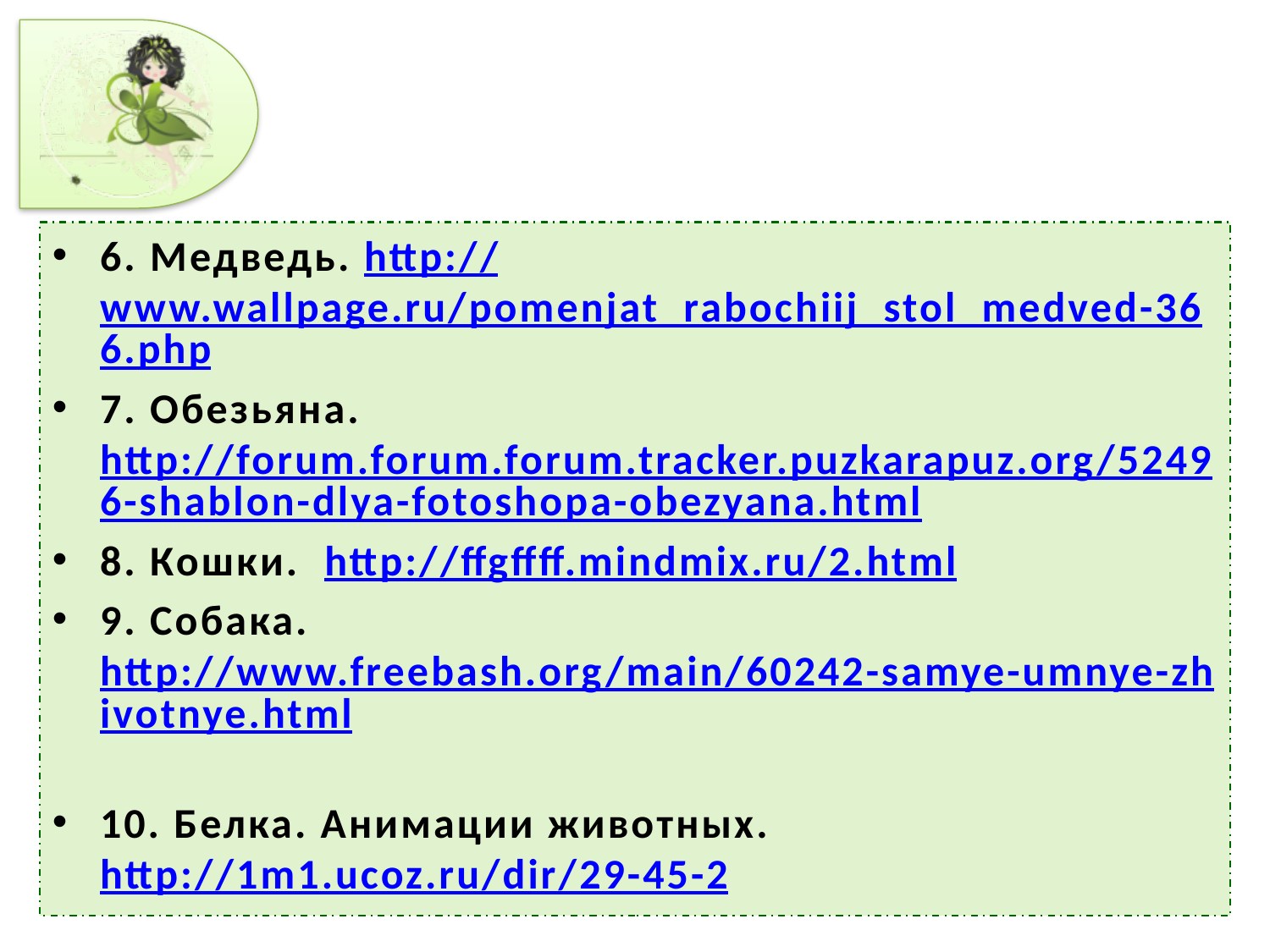

#
6. Медведь. http://www.wallpage.ru/pomenjat_rabochiij_stol_medved-366.php
7. Обезьяна. http://forum.forum.forum.tracker.puzkarapuz.org/52496-shablon-dlya-fotoshopa-obezyana.html
8. Кошки.  http://ffgffff.mindmix.ru/2.html
9. Собака.http://www.freebash.org/main/60242-samye-umnye-zhivotnye.html
10. Белка. Анимации животных. http://1m1.ucoz.ru/dir/29-45-2